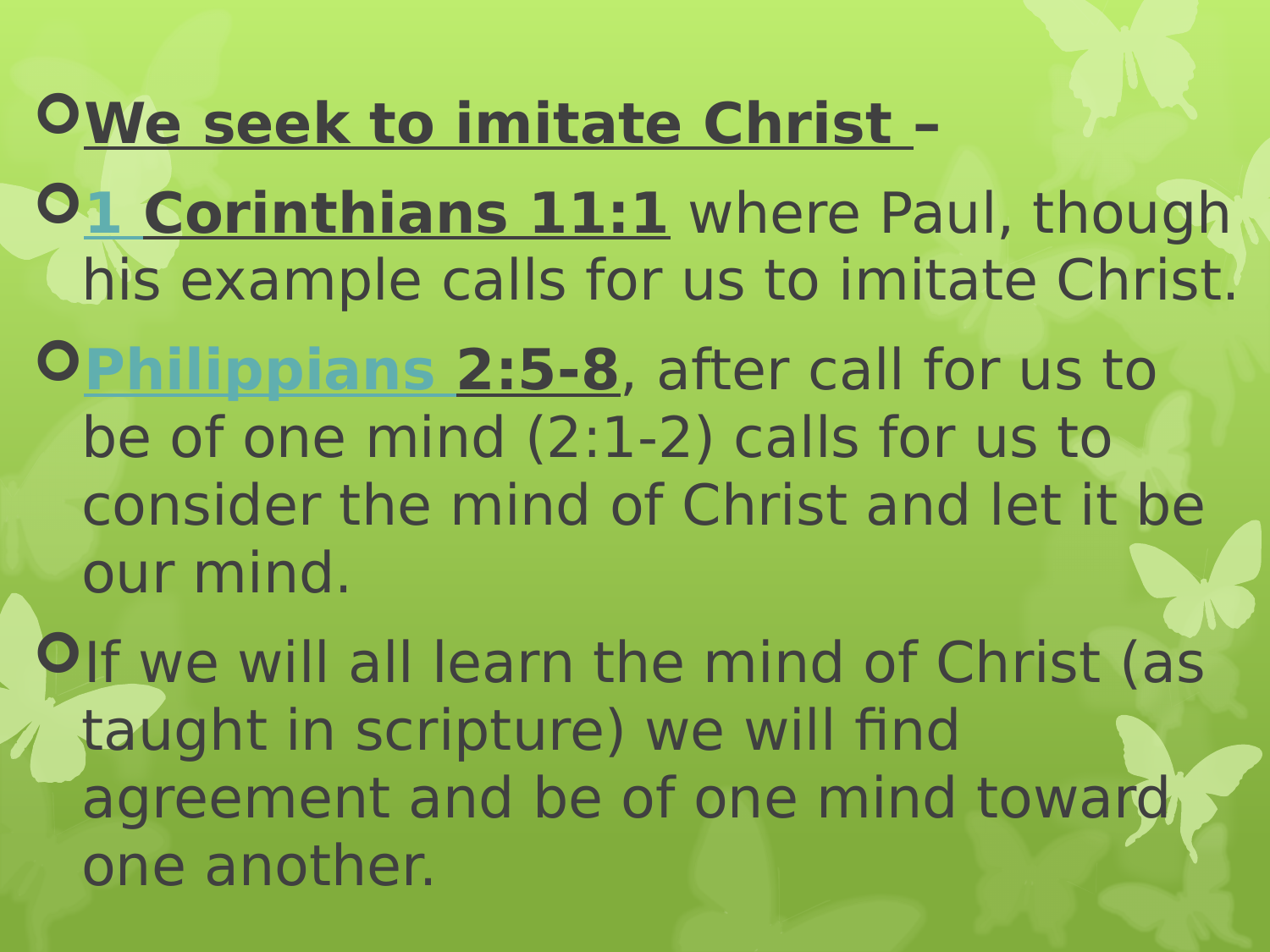

We seek to imitate Christ –
1 Corinthians 11:1 where Paul, though his example calls for us to imitate Christ.
Philippians 2:5-8, after call for us to be of one mind (2:1-2) calls for us to consider the mind of Christ and let it be our mind.
If we will all learn the mind of Christ (as taught in scripture) we will find agreement and be of one mind toward one another.